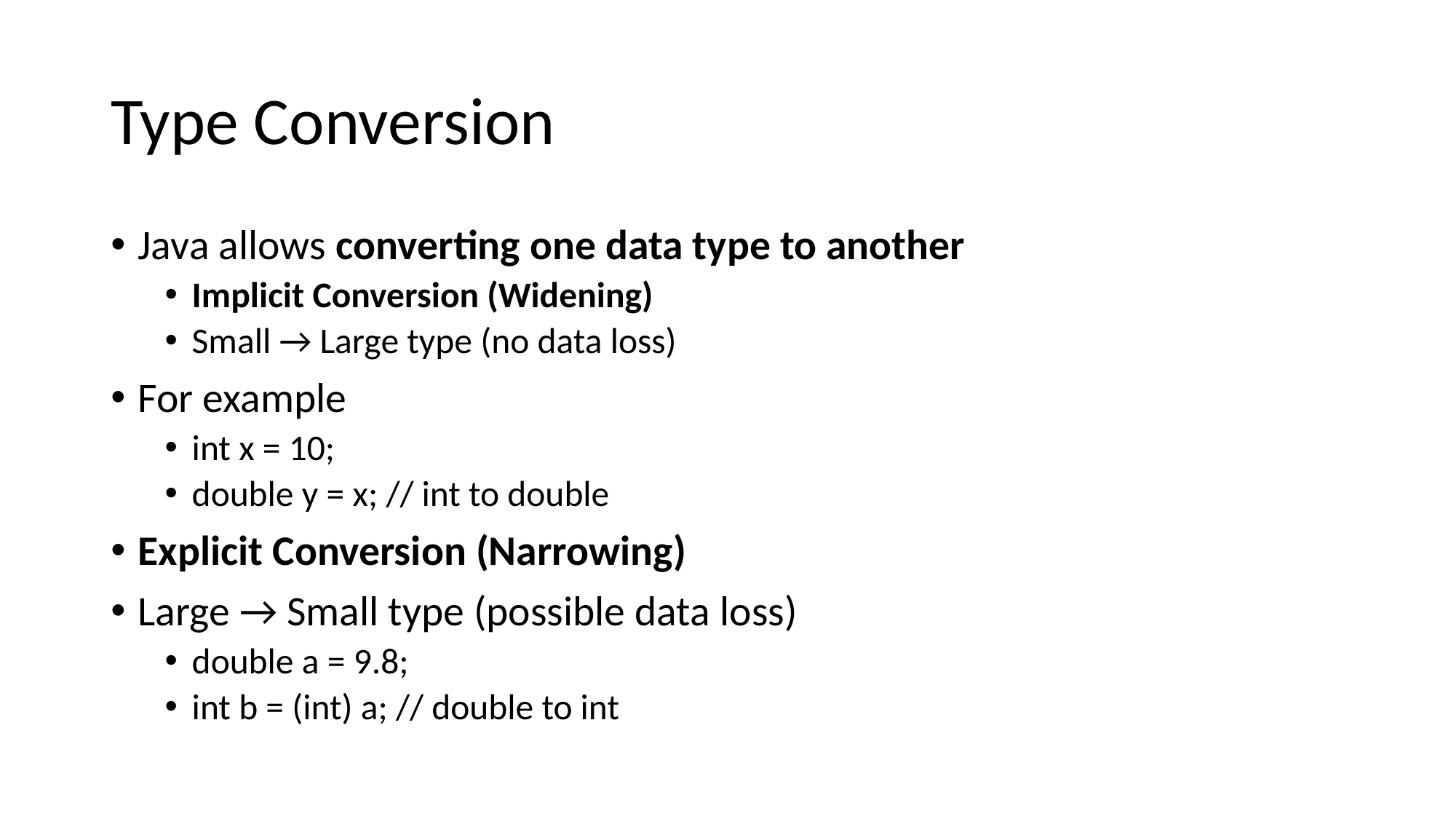

# Type Conversion
Java allows converting one data type to another
Implicit Conversion (Widening)
Small → Large type (no data loss)
For example
int x = 10;
double y = x; // int to double
Explicit Conversion (Narrowing)
Large → Small type (possible data loss)
double a = 9.8;
int b = (int) a; // double to int